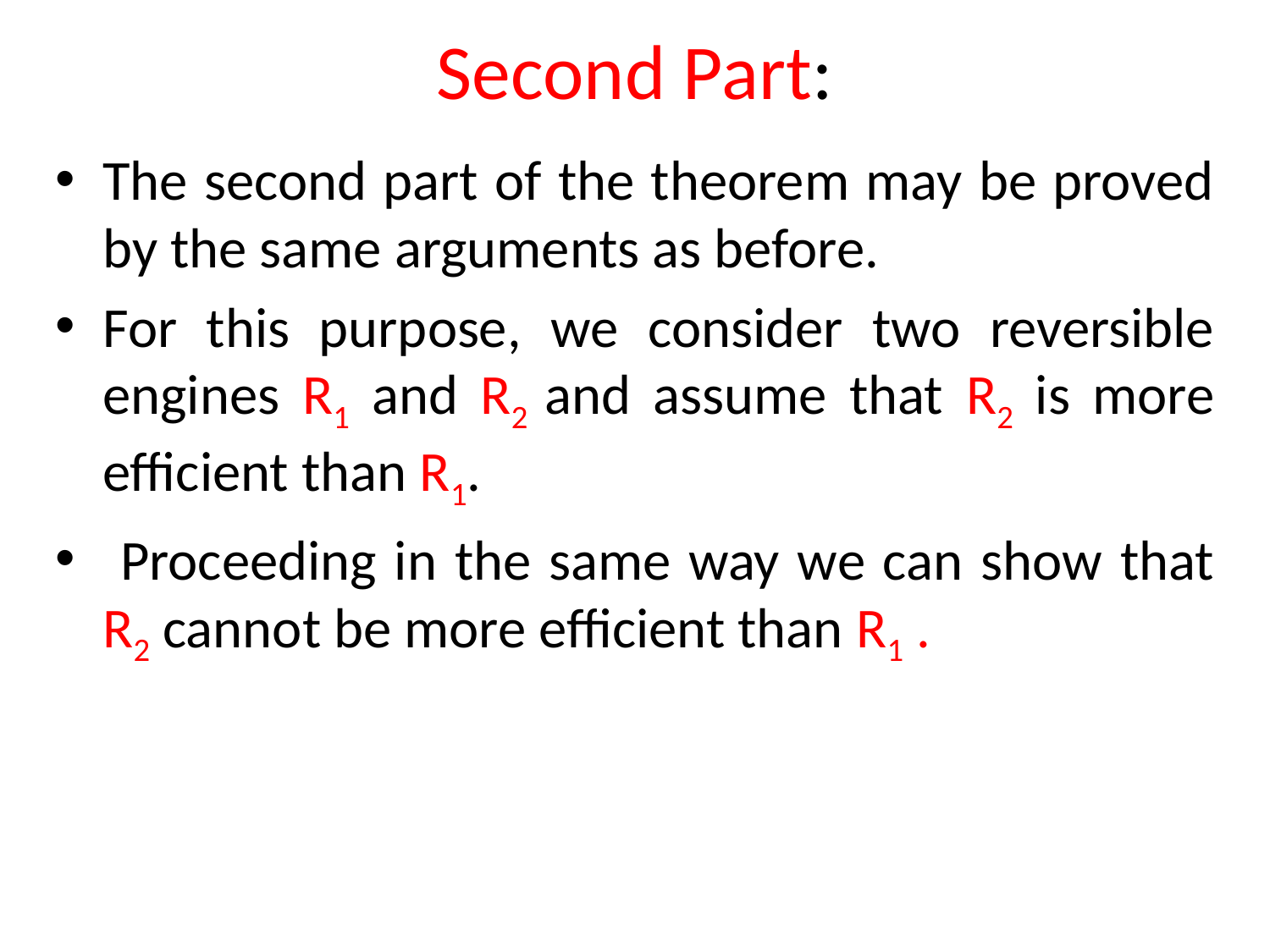

# Second Part:
The second part of the theorem may be proved by the same arguments as before.
For this purpose, we consider two reversible engines R1 and R2 and assume that R2 is more efficient than R1.
 Proceeding in the same way we can show that R2 cannot be more efficient than R1 .